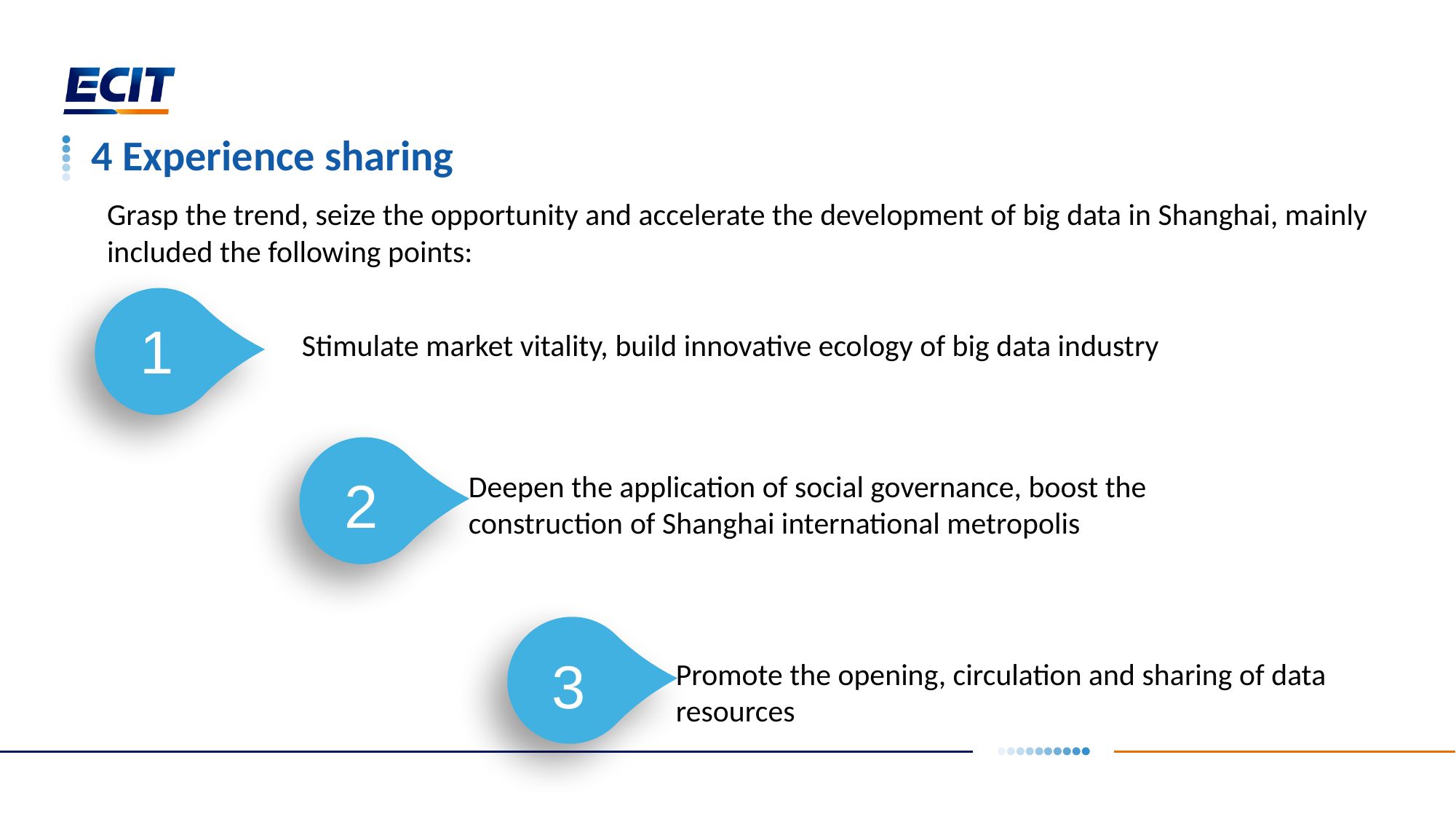

4 Experience sharing

Grasp the trend, seize the opportunity and accelerate the development of big data in Shanghai, mainly included the following points:

1
Stimulate market vitality, build innovative ecology of big data industry

2
Deepen the application of social governance, boost the construction of Shanghai international metropolis

3
Promote the opening, circulation and sharing of data resources